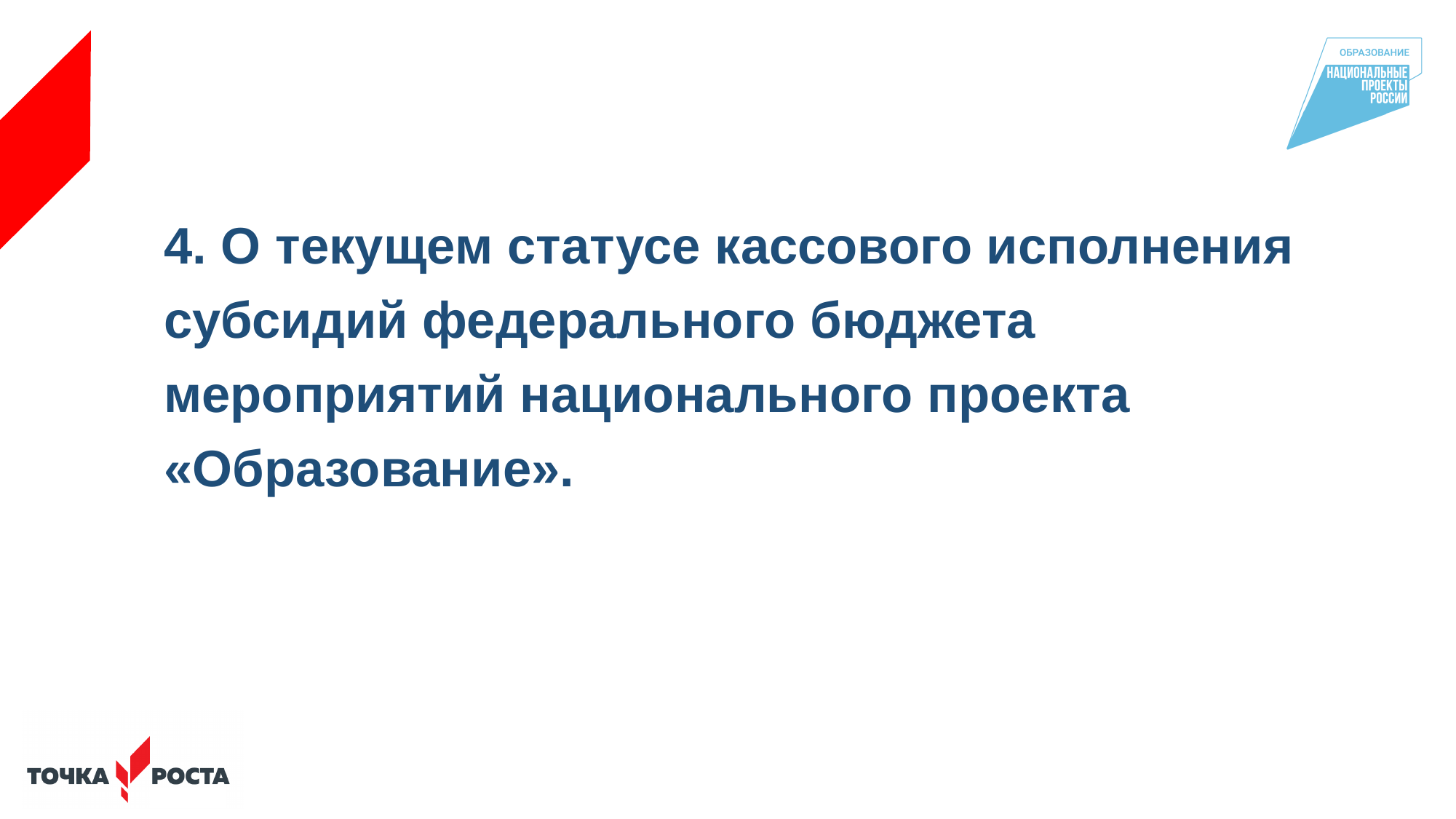

# 4. О текущем статусе кассового исполнения субсидий федерального бюджета мероприятий национального проекта «Образование».